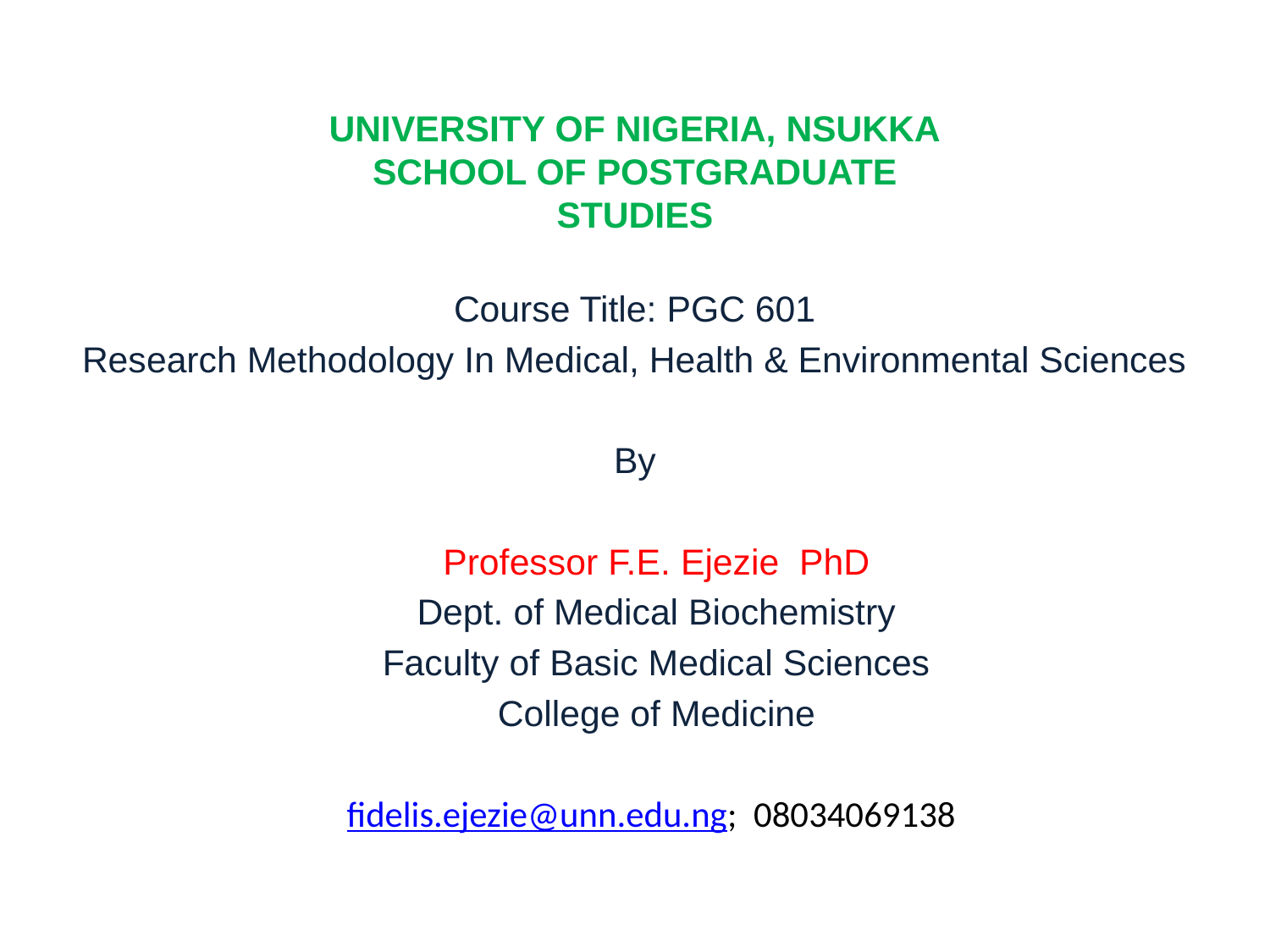

#
UNIVERSITY OF NIGERIA, NSUKKA
 SCHOOL OF POSTGRADUATE
STUDIES

Course Title: PGC 601
Research Methodology In Medical, Health & Environmental Sciences

By

	Professor F.E. Ejezie  PhD
	Dept. of Medical Biochemistry
	Faculty of Basic Medical Sciences
	College of Medicine

    fidelis.ejezie@unn.edu.ng;  08034069138